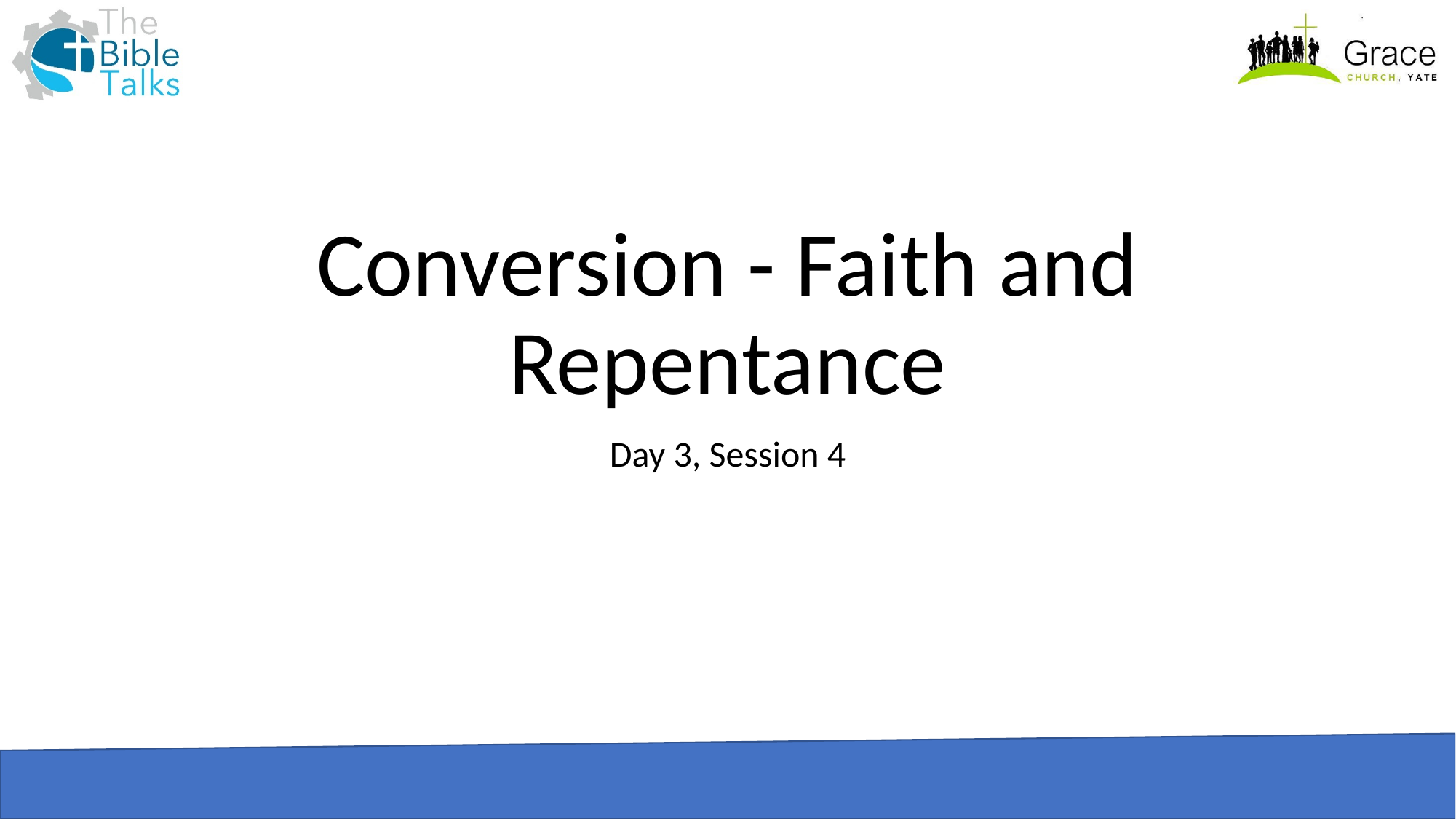

# Conversion - Faith and Repentance
Day 3, Session 4